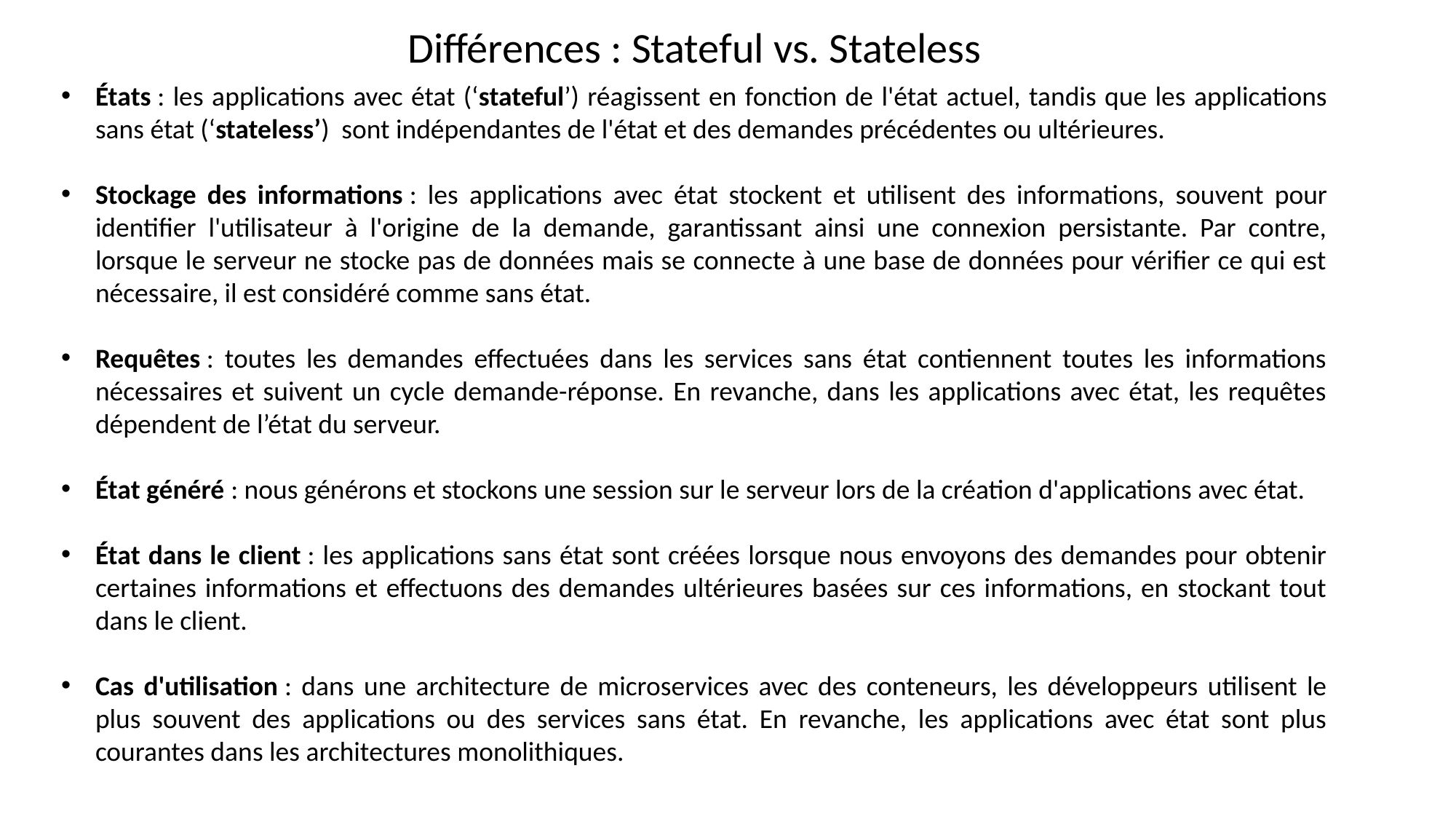

Différences : Stateful vs. Stateless
États : les applications avec état (‘stateful’) réagissent en fonction de l'état actuel, tandis que les applications sans état (‘stateless’)  sont indépendantes de l'état et des demandes précédentes ou ultérieures.

Stockage des informations : les applications avec état stockent et utilisent des informations, souvent pour identifier l'utilisateur à l'origine de la demande, garantissant ainsi une connexion persistante. Par contre, lorsque le serveur ne stocke pas de données mais se connecte à une base de données pour vérifier ce qui est nécessaire, il est considéré comme sans état.

Requêtes : toutes les demandes effectuées dans les services sans état contiennent toutes les informations nécessaires et suivent un cycle demande-réponse. En revanche, dans les applications avec état, les requêtes dépendent de l’état du serveur.

État généré : nous générons et stockons une session sur le serveur lors de la création d'applications avec état.

État dans le client : les applications sans état sont créées lorsque nous envoyons des demandes pour obtenir certaines informations et effectuons des demandes ultérieures basées sur ces informations, en stockant tout dans le client.

Cas d'utilisation : dans une architecture de microservices avec des conteneurs, les développeurs utilisent le plus souvent des applications ou des services sans état. En revanche, les applications avec état sont plus courantes dans les architectures monolithiques.